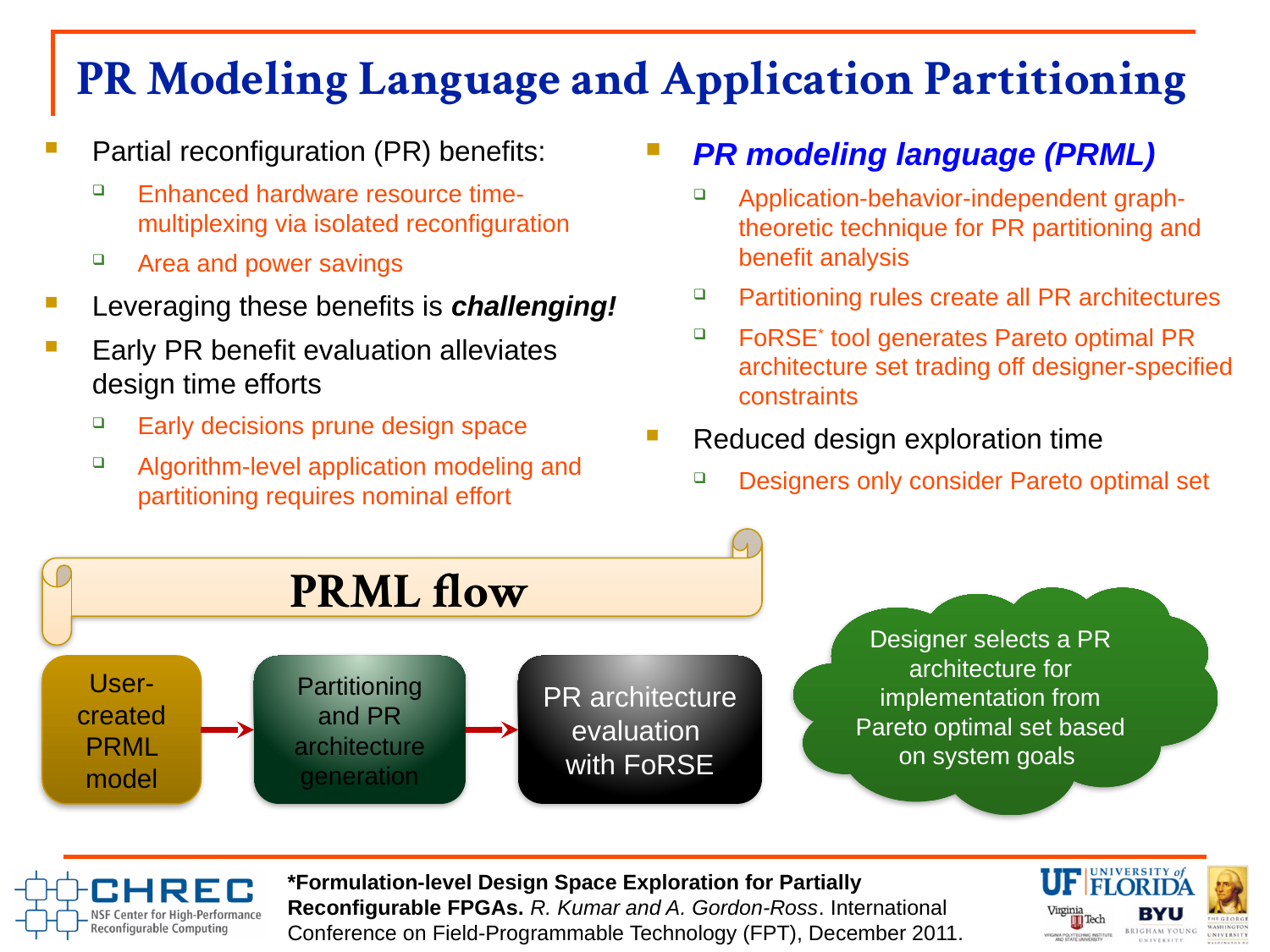

# PR Modeling Language and Application Partitioning
Partial reconfiguration (PR) benefits:
Enhanced hardware resource time-multiplexing via isolated reconfiguration
Area and power savings
Leveraging these benefits is challenging!
Early PR benefit evaluation alleviates design time efforts
Early decisions prune design space
Algorithm-level application modeling and partitioning requires nominal effort
PR modeling language (PRML)
Application-behavior-independent graph-theoretic technique for PR partitioning and benefit analysis
Partitioning rules create all PR architectures
FoRSE* tool generates Pareto optimal PR architecture set trading off designer-specified constraints
Reduced design exploration time
Designers only consider Pareto optimal set
PRML flow
Designer selects a PR architecture for implementation from Pareto optimal set based on system goals
PR architecture evaluation
with FoRSE
User-created PRML model
Partitioning and PR architecture generation
*Formulation-level Design Space Exploration for Partially Reconfigurable FPGAs. R. Kumar and A. Gordon-Ross. International Conference on Field-Programmable Technology (FPT), December 2011.